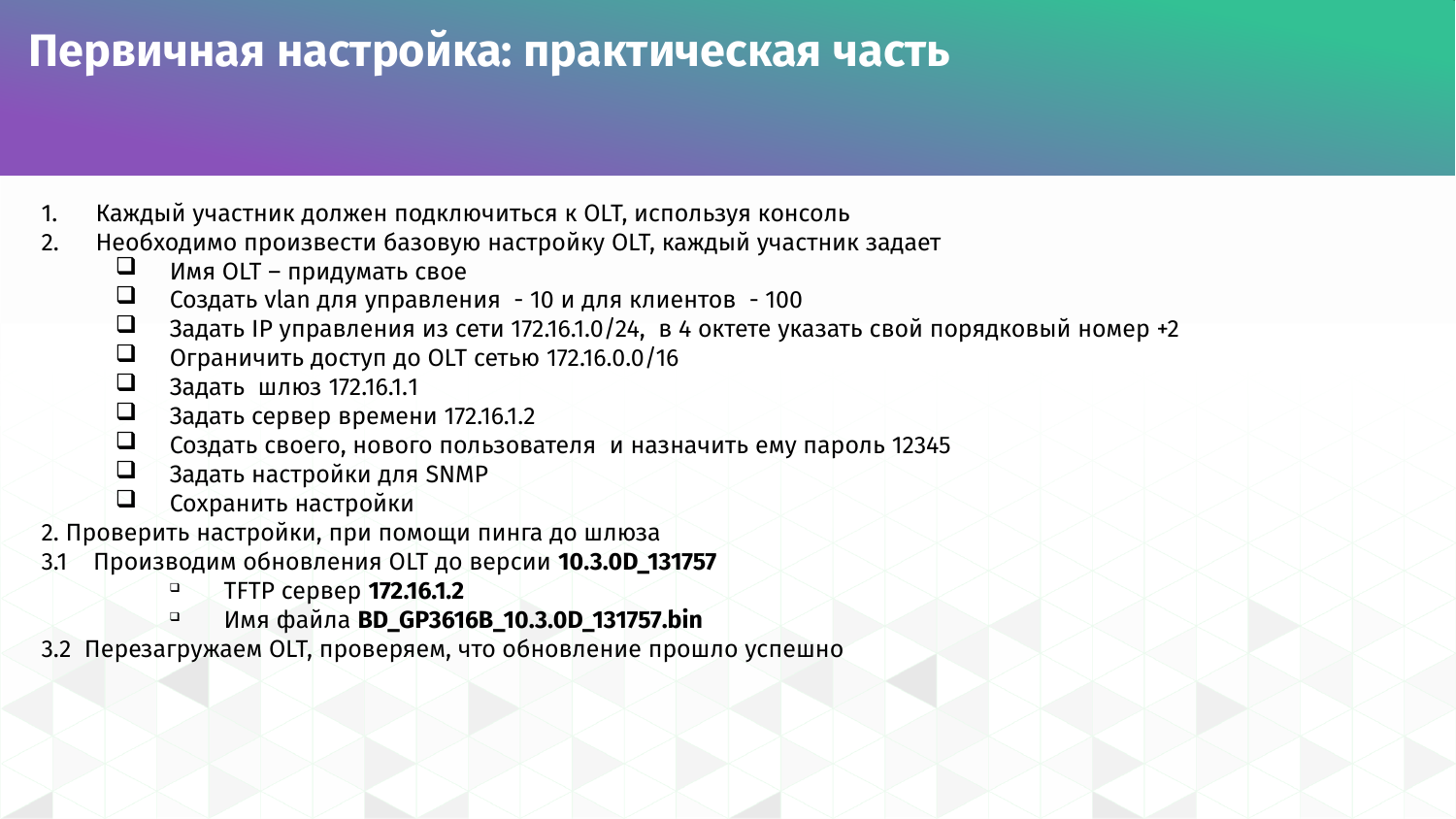

Первичная настройка: практическая часть
Каждый участник должен подключиться к OLT, используя консоль
Необходимо произвести базовую настройку OLT, каждый участник задает
Имя OLT – придумать свое
Создать vlan для управления  - 10 и для клиентов  - 100
Задать IP управления из сети 172.16.1.0/24,  в 4 октете указать свой порядковый номер +2
Ограничить доступ до OLT сетью 172.16.0.0/16
Задать  шлюз 172.16.1.1
Задать сервер времени 172.16.1.2
Создать своего, нового пользователя  и назначить ему пароль 12345
Задать настройки для SNMP
Сохранить настройки
2. Проверить настройки, при помощи пинга до шлюза
3.1    Производим обновления OLT до версии 10.3.0D_131757
TFTP сервер 172.16.1.2
Имя файла BD_GP3616B_10.3.0D_131757.bin
3.2  Перезагружаем OLT, проверяем, что обновление прошло успешно